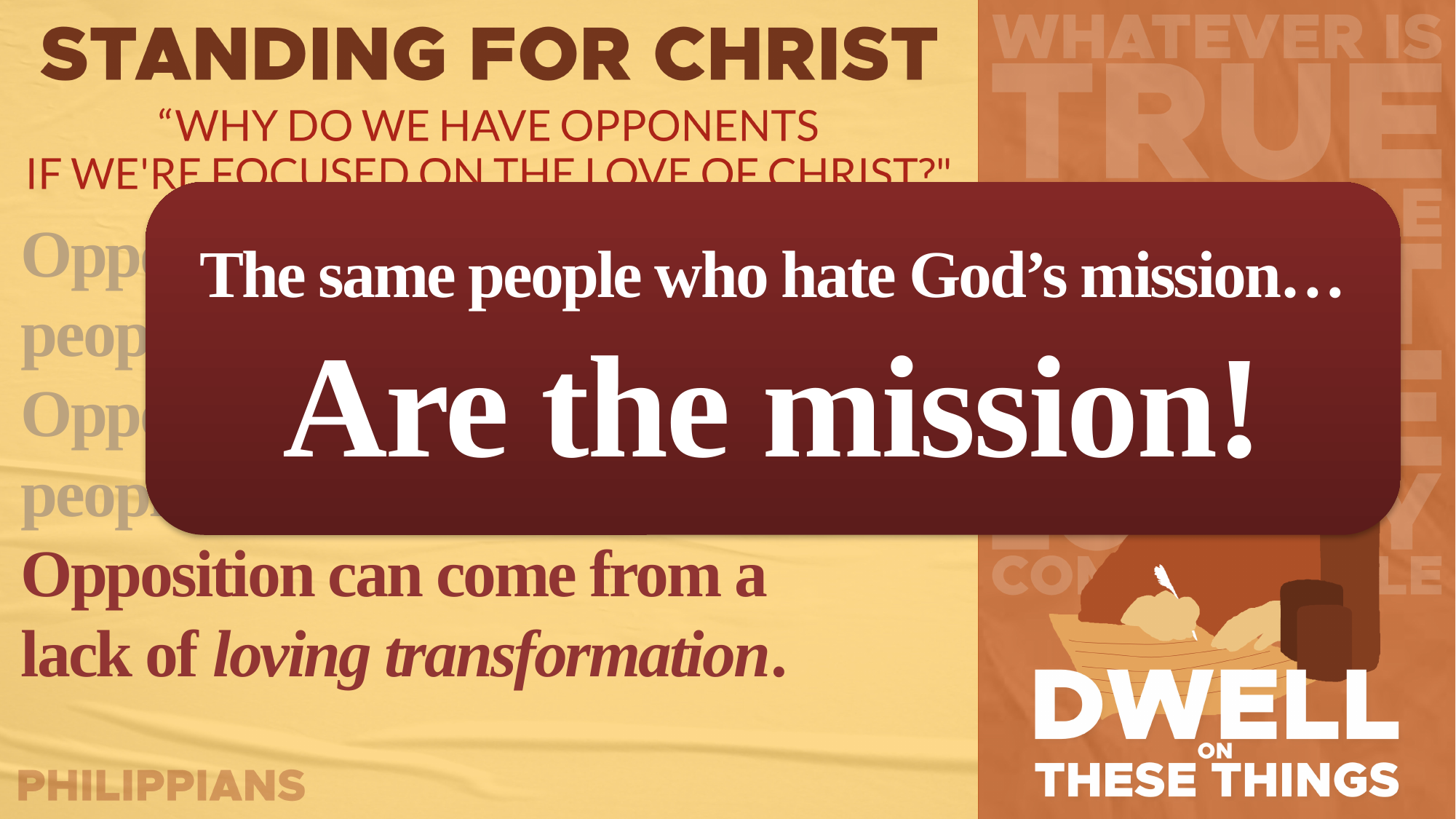

The same people who hate God’s mission…
Are the mission!
Opposition can come from people hearing information.
Opposition can come from people hearing misinformation.
Opposition can come from a lack of loving transformation.